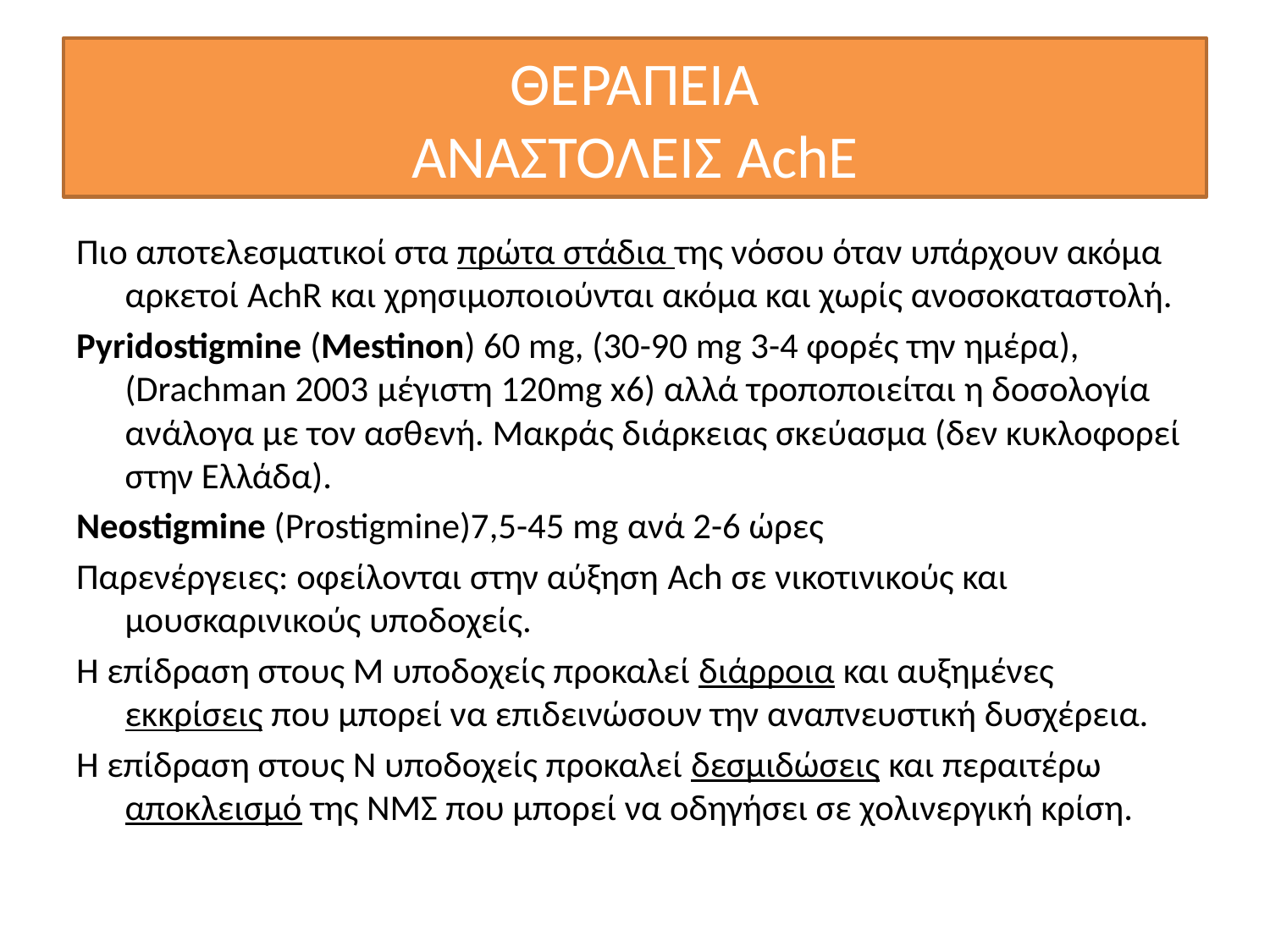

# ΘΕΡΑΠΕΙΑ ΑΝΑΣΤΟΛΕΙΣ AchE
Πιο αποτελεσματικοί στα πρώτα στάδια της νόσου όταν υπάρχουν ακόμα αρκετοί AchR και χρησιμοποιούνται ακόμα και χωρίς ανοσοκαταστολή.
Pyridostigmine (Mestinon) 60 mg, (30-90 mg 3-4 φορές την ημέρα), (Drachman 2003 μέγιστη 120mg x6) αλλά τροποποιείται η δοσολογία ανάλογα με τον ασθενή. Μακράς διάρκειας σκεύασμα (δεν κυκλοφορεί στην Ελλάδα).
Neostigmine (Prostigmine)7,5-45 mg ανά 2-6 ώρες
Παρενέργειες: οφείλονται στην αύξηση Ach σε νικοτινικούς και μουσκαρινικούς υποδοχείς.
Η επίδραση στους Μ υποδοχείς προκαλεί διάρροια και αυξημένες εκκρίσεις που μπορεί να επιδεινώσουν την αναπνευστική δυσχέρεια.
Η επίδραση στους Ν υποδοχείς προκαλεί δεσμιδώσεις και περαιτέρω αποκλεισμό της ΝΜΣ που μπορεί να οδηγήσει σε χολινεργική κρίση.